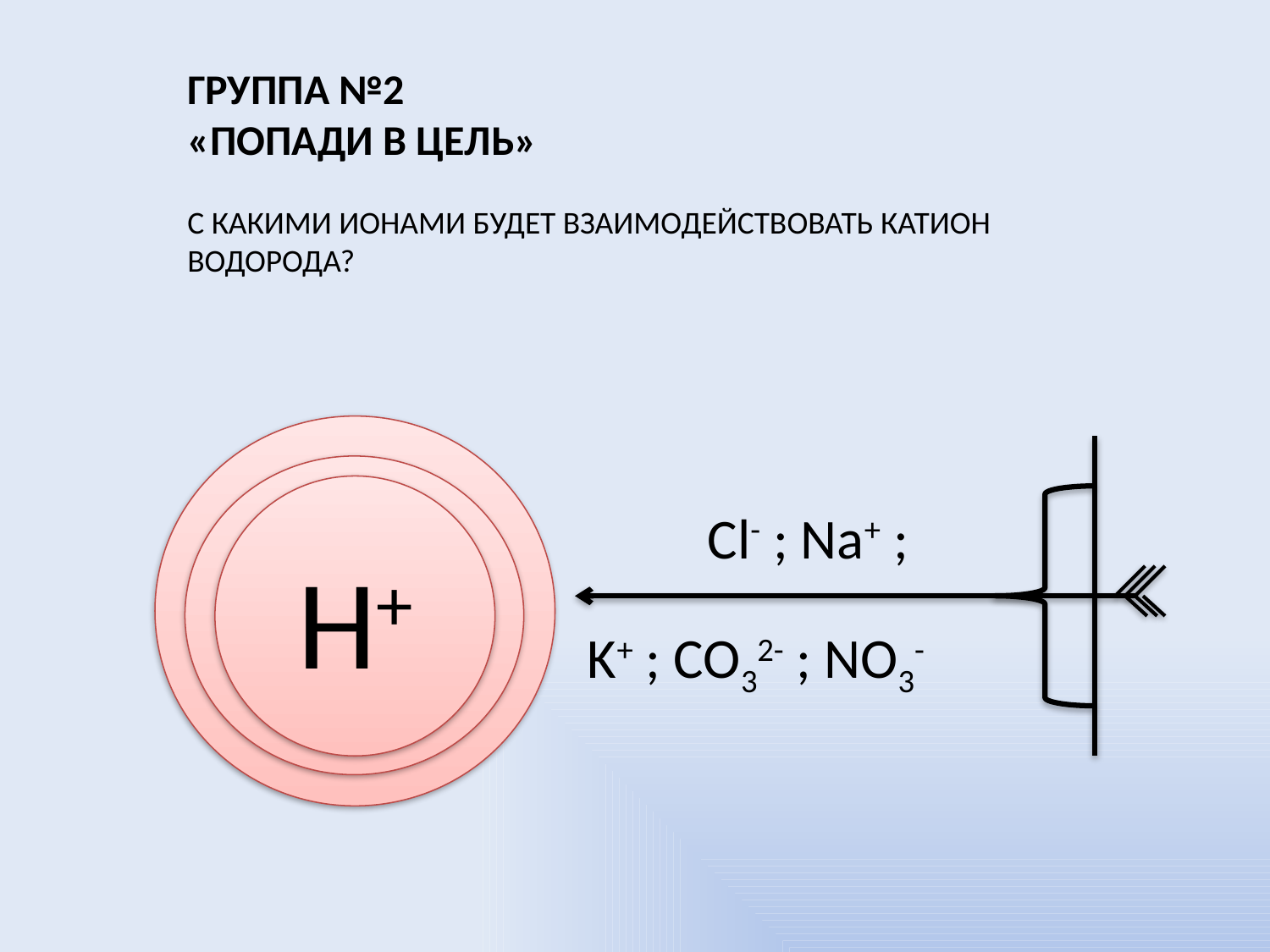

ГРУППА №2
«ПОПАДИ В ЦЕЛЬ»

С КАКИМИ ИОНАМИ БУДЕТ ВЗАИМОДЕЙСТВОВАТЬ КАТИОН ВОДОРОДА?

Cl- ; Na+ ;
Н+
K+ ; CO32- ; NO3-